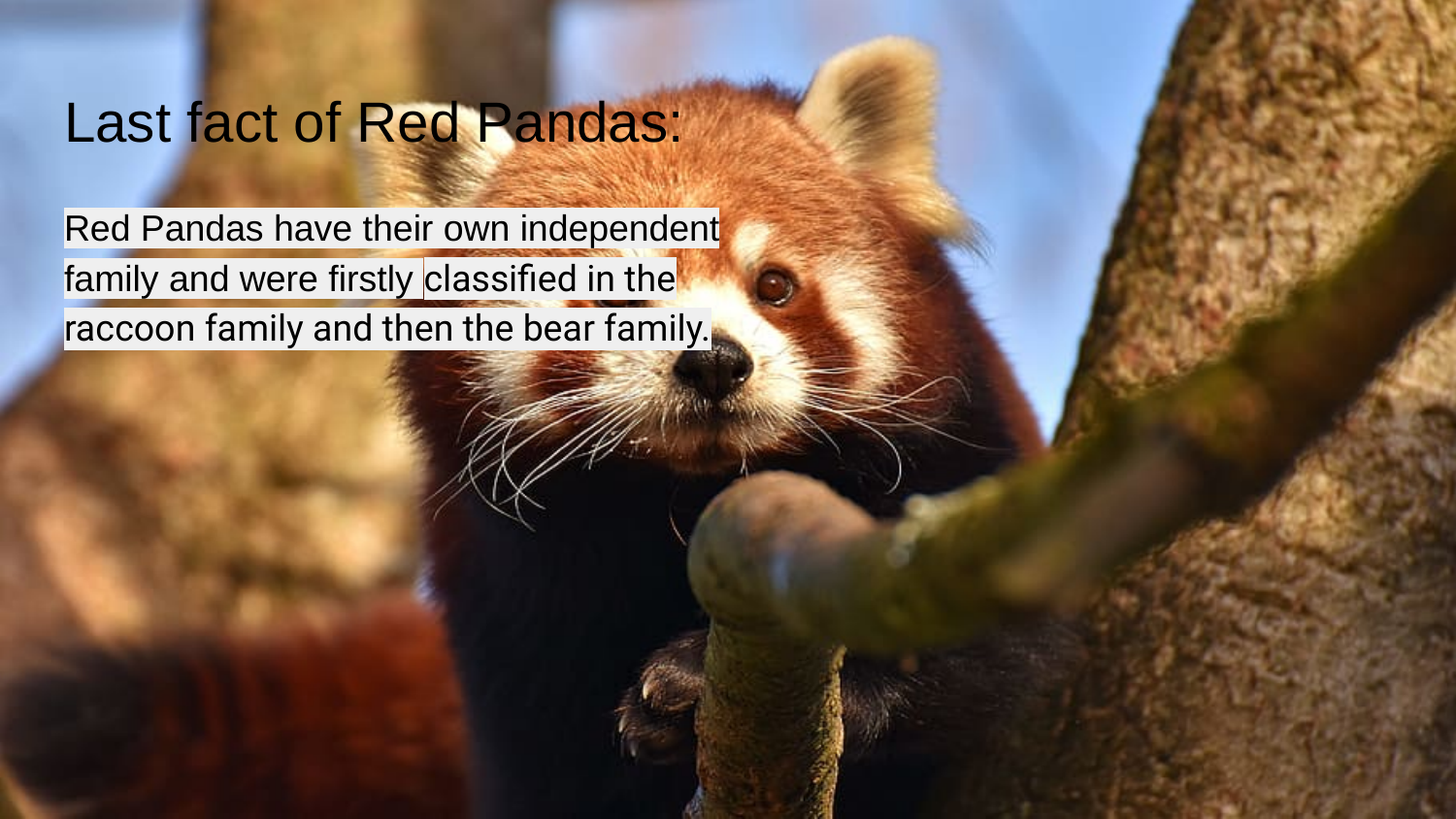

# Last fact of Red Pandas:
Red Pandas have their own independent family and were firstly classified in the raccoon family and then the bear family.